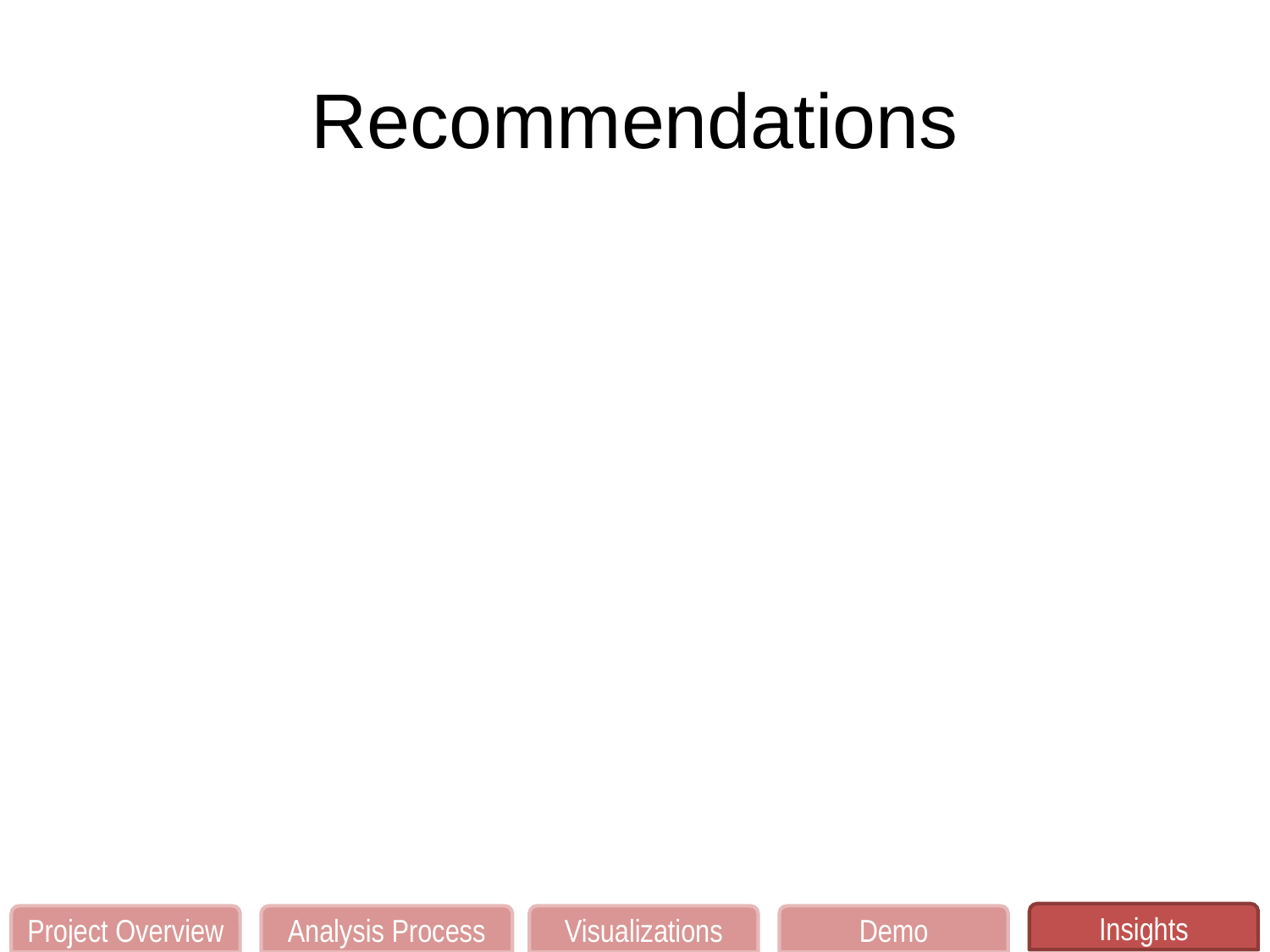

# Recommendations

Insights
Project Overview
Analysis Process
Visualizations
Demo